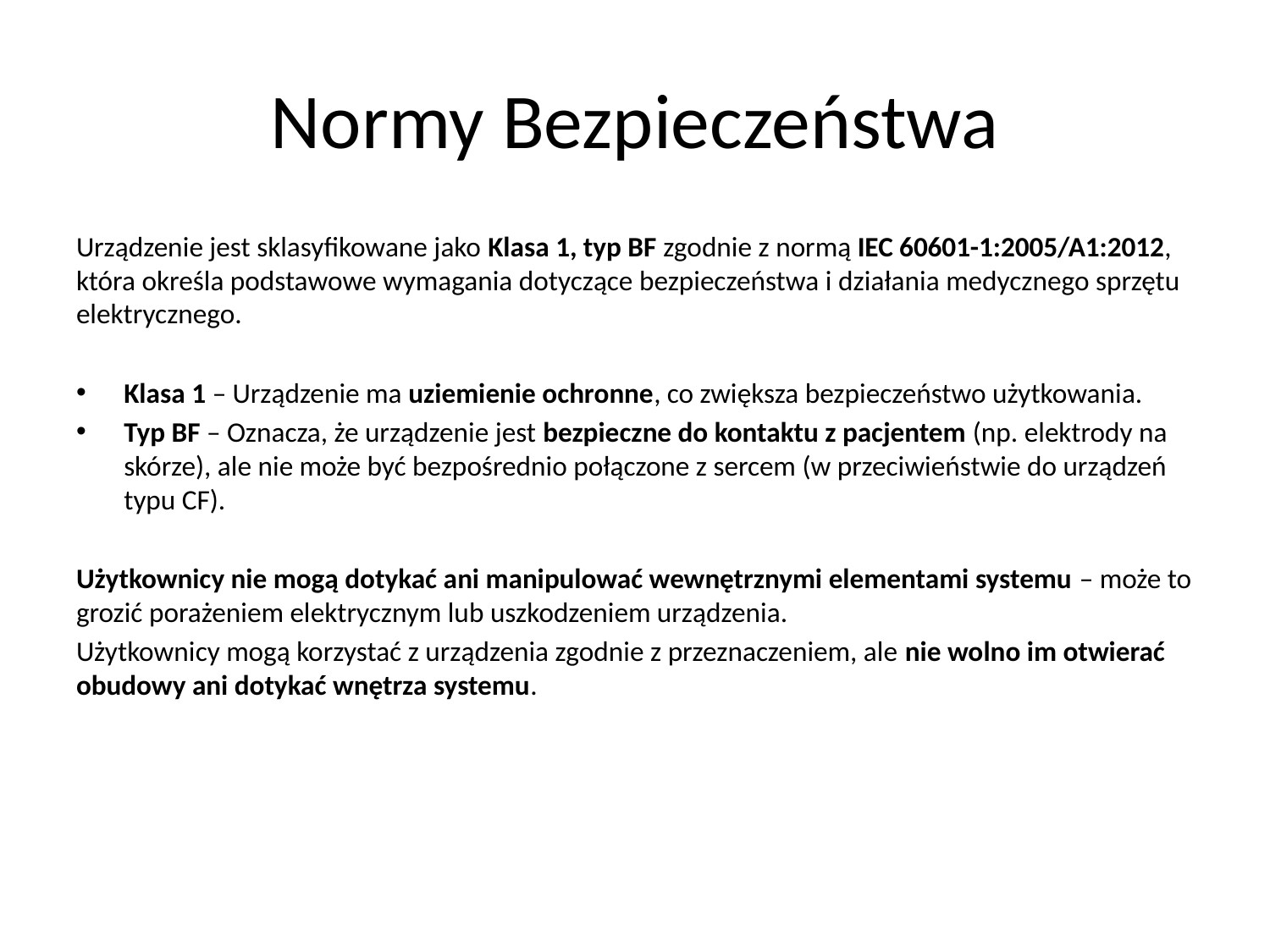

# Normy Bezpieczeństwa
Urządzenie jest sklasyfikowane jako Klasa 1, typ BF zgodnie z normą IEC 60601-1:2005/A1:2012, która określa podstawowe wymagania dotyczące bezpieczeństwa i działania medycznego sprzętu elektrycznego.

Klasa 1 – Urządzenie ma uziemienie ochronne, co zwiększa bezpieczeństwo użytkowania.
Typ BF – Oznacza, że urządzenie jest bezpieczne do kontaktu z pacjentem (np. elektrody na skórze), ale nie może być bezpośrednio połączone z sercem (w przeciwieństwie do urządzeń typu CF).

Użytkownicy nie mogą dotykać ani manipulować wewnętrznymi elementami systemu – może to grozić porażeniem elektrycznym lub uszkodzeniem urządzenia.
Użytkownicy mogą korzystać z urządzenia zgodnie z przeznaczeniem, ale nie wolno im otwierać obudowy ani dotykać wnętrza systemu.